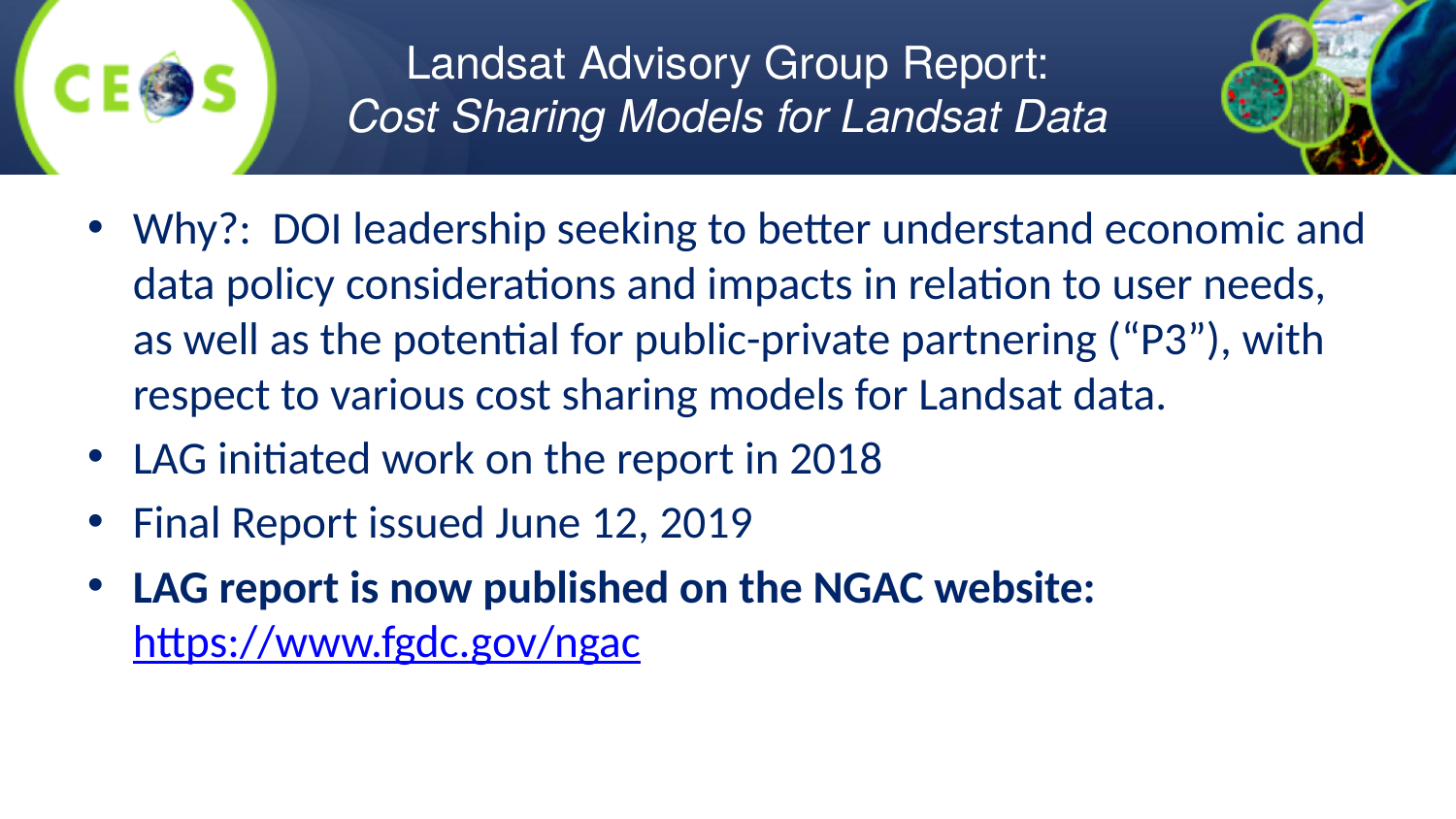

# Landsat Advisory Group Report: Cost Sharing Models for Landsat Data
Why?:  DOI leadership seeking to better understand economic and data policy considerations and impacts in relation to user needs, as well as the potential for public-private partnering (“P3”), with respect to various cost sharing models for Landsat data.
LAG initiated work on the report in 2018
Final Report issued June 12, 2019
LAG report is now published on the NGAC website: https://www.fgdc.gov/ngac